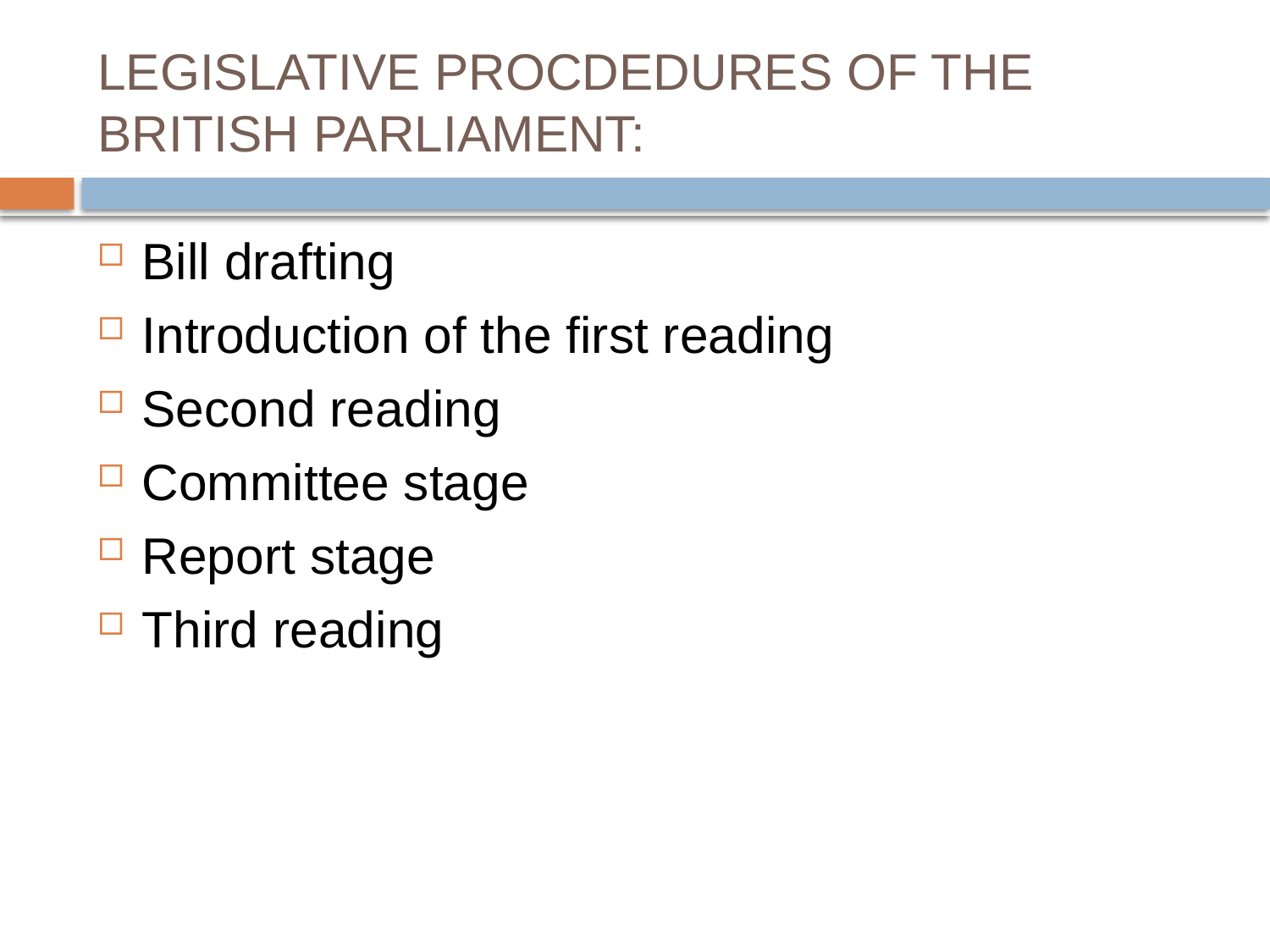

# LEGISLATIVE PROCDEDURES OF THE BRITISH PARLIAMENT:
Bill drafting
Introduction of the first reading
Second reading
Committee stage
Report stage
Third reading